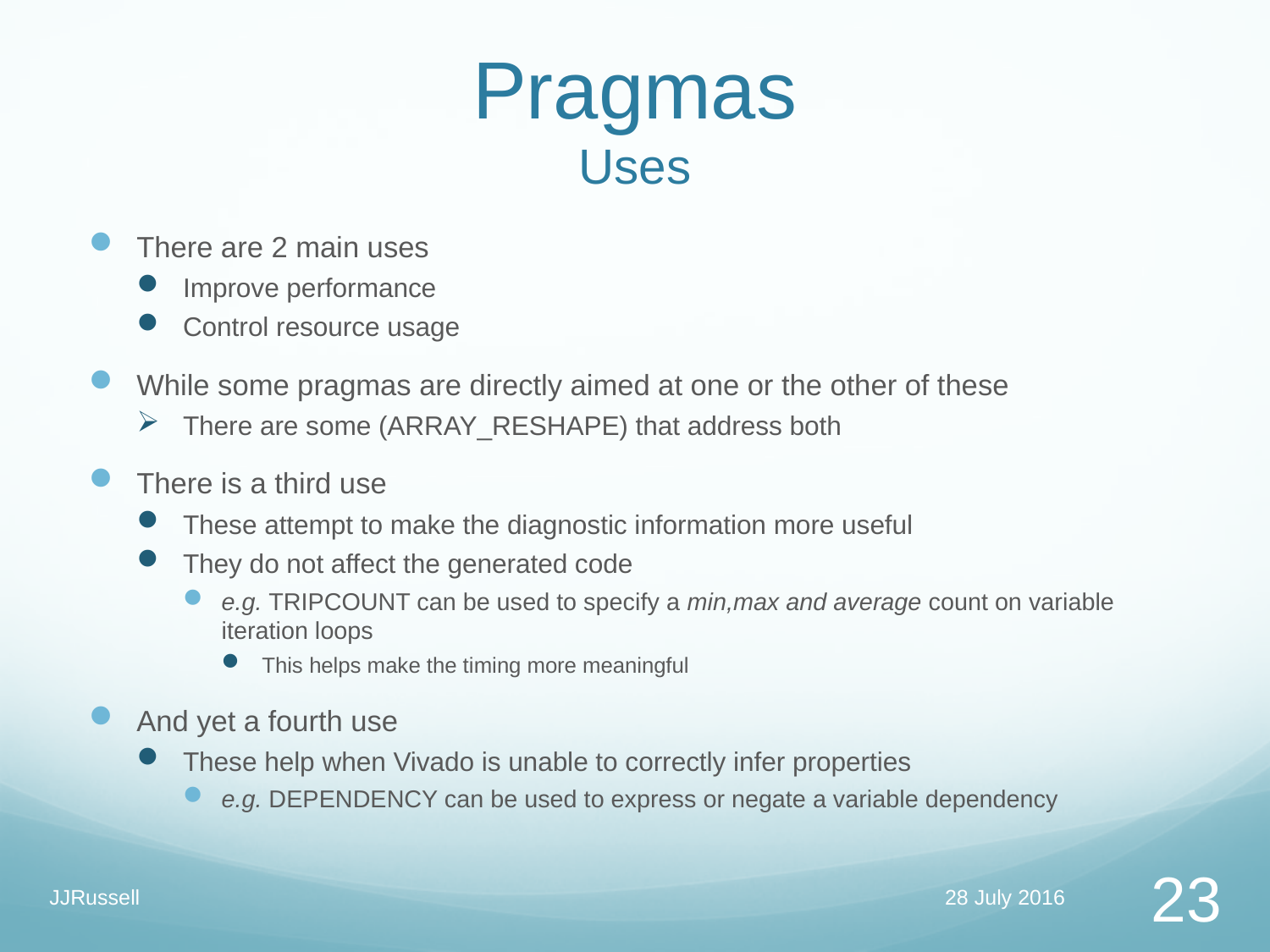

# Pragmas Uses
There are 2 main uses
Improve performance
Control resource usage
While some pragmas are directly aimed at one or the other of these
There are some (ARRAY_RESHAPE) that address both
There is a third use
These attempt to make the diagnostic information more useful
They do not affect the generated code
e.g. TRIPCOUNT can be used to specify a min,max and average count on variable iteration loops
This helps make the timing more meaningful
And yet a fourth use
These help when Vivado is unable to correctly infer properties
e.g. DEPENDENCY can be used to express or negate a variable dependency
JJRussell
28 July 2016
23